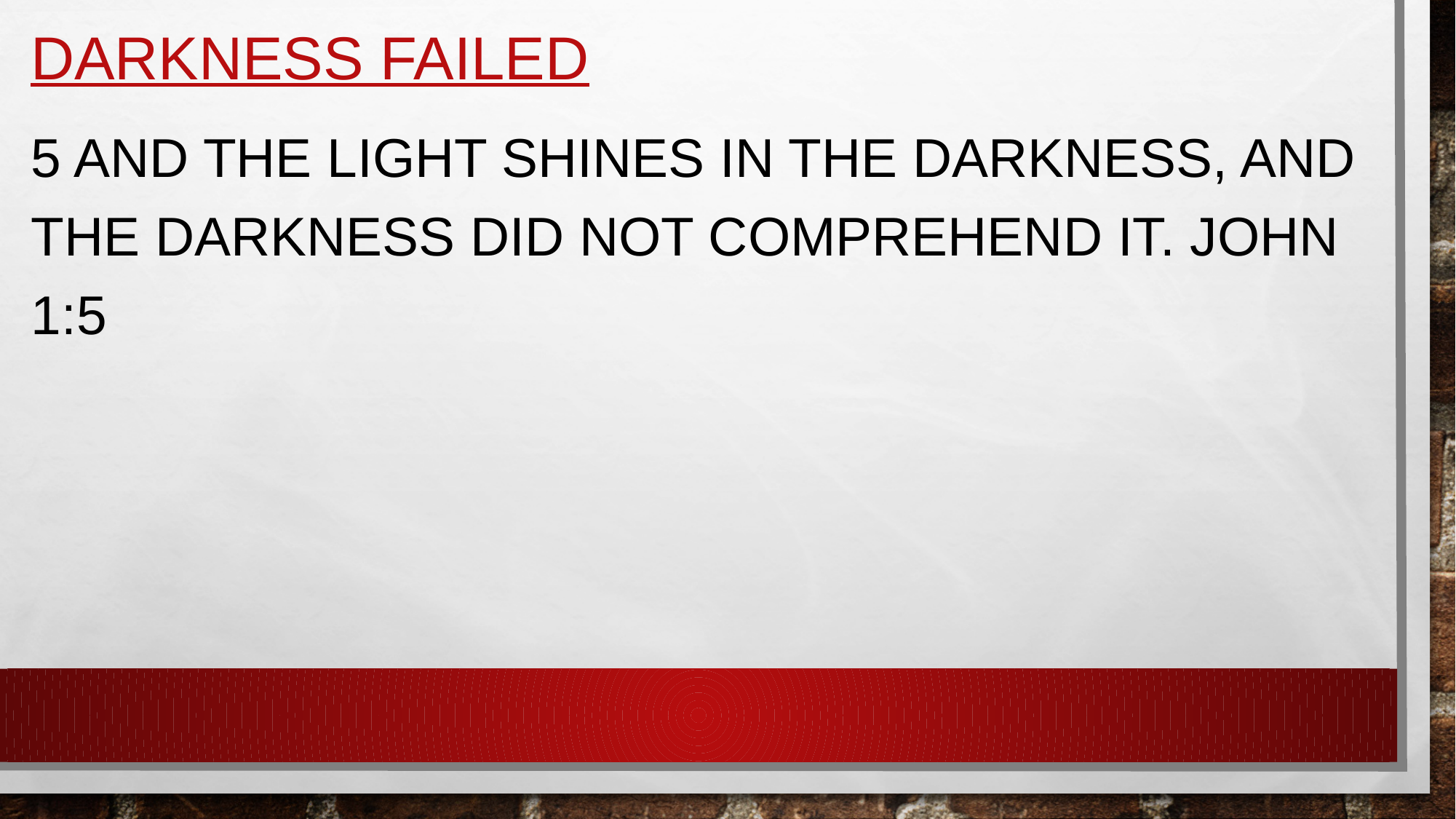

# Darkness failed
5 And the light shines in the darkness, and the darkness did not comprehend it. John 1:5